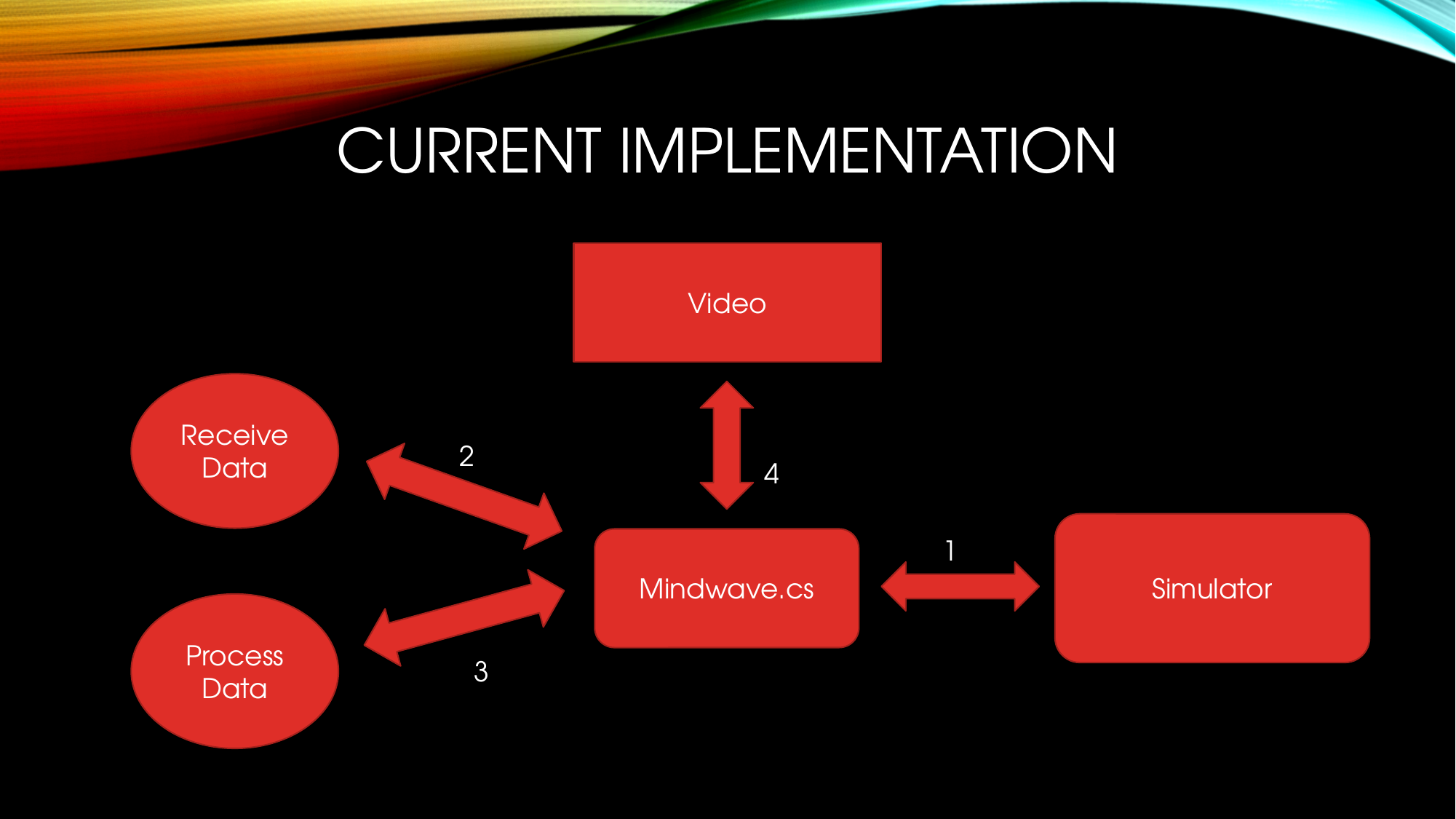

# Current implementation
Video
Receive Data

2
4

Simulator
1
Mindwave.cs

Process Data
3